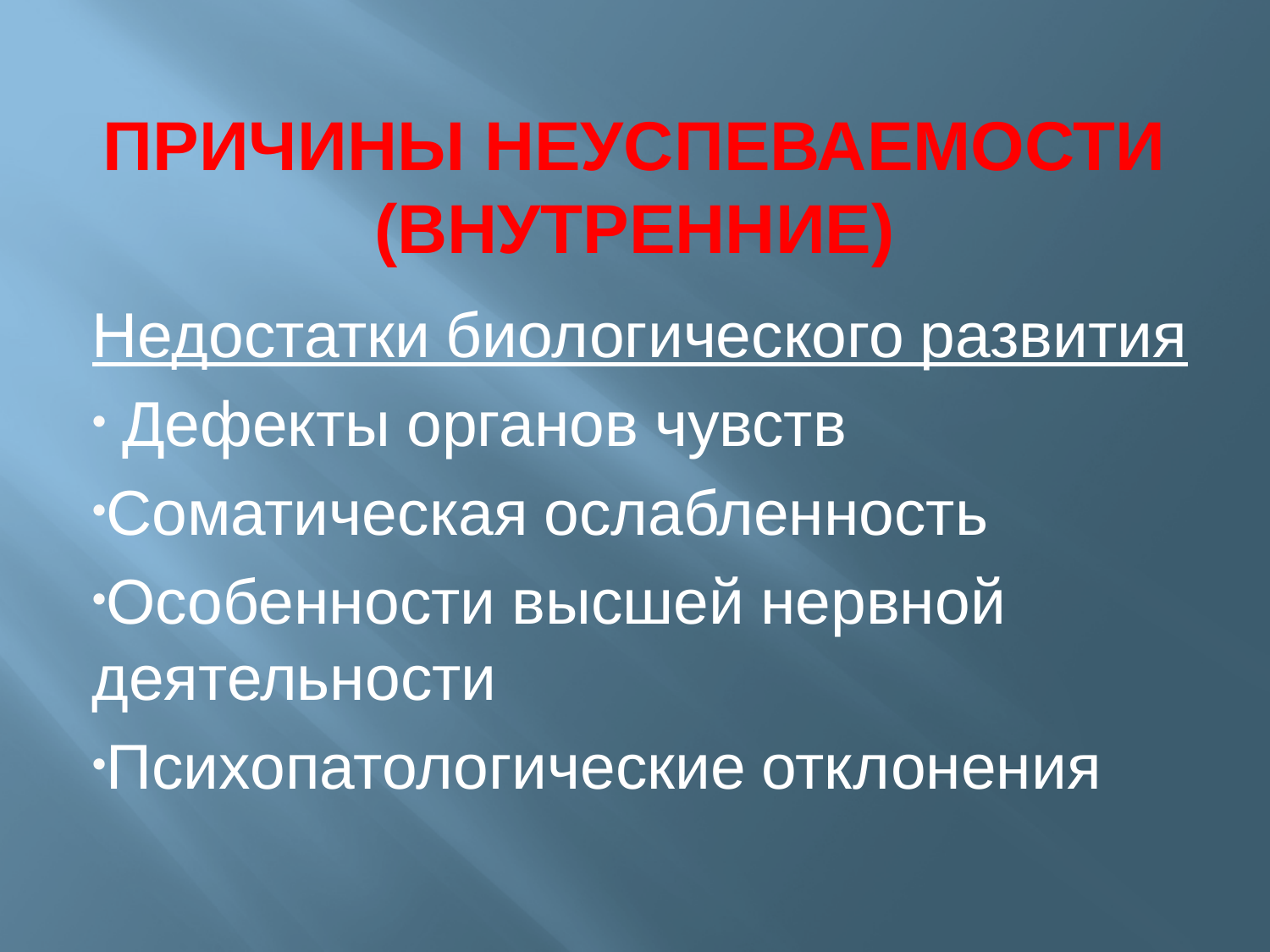

# Причины неуспеваемости (внутренние)
Недостатки биологического развития
 Дефекты органов чувств
Соматическая ослабленность
Особенности высшей нервной деятельности
Психопатологические отклонения